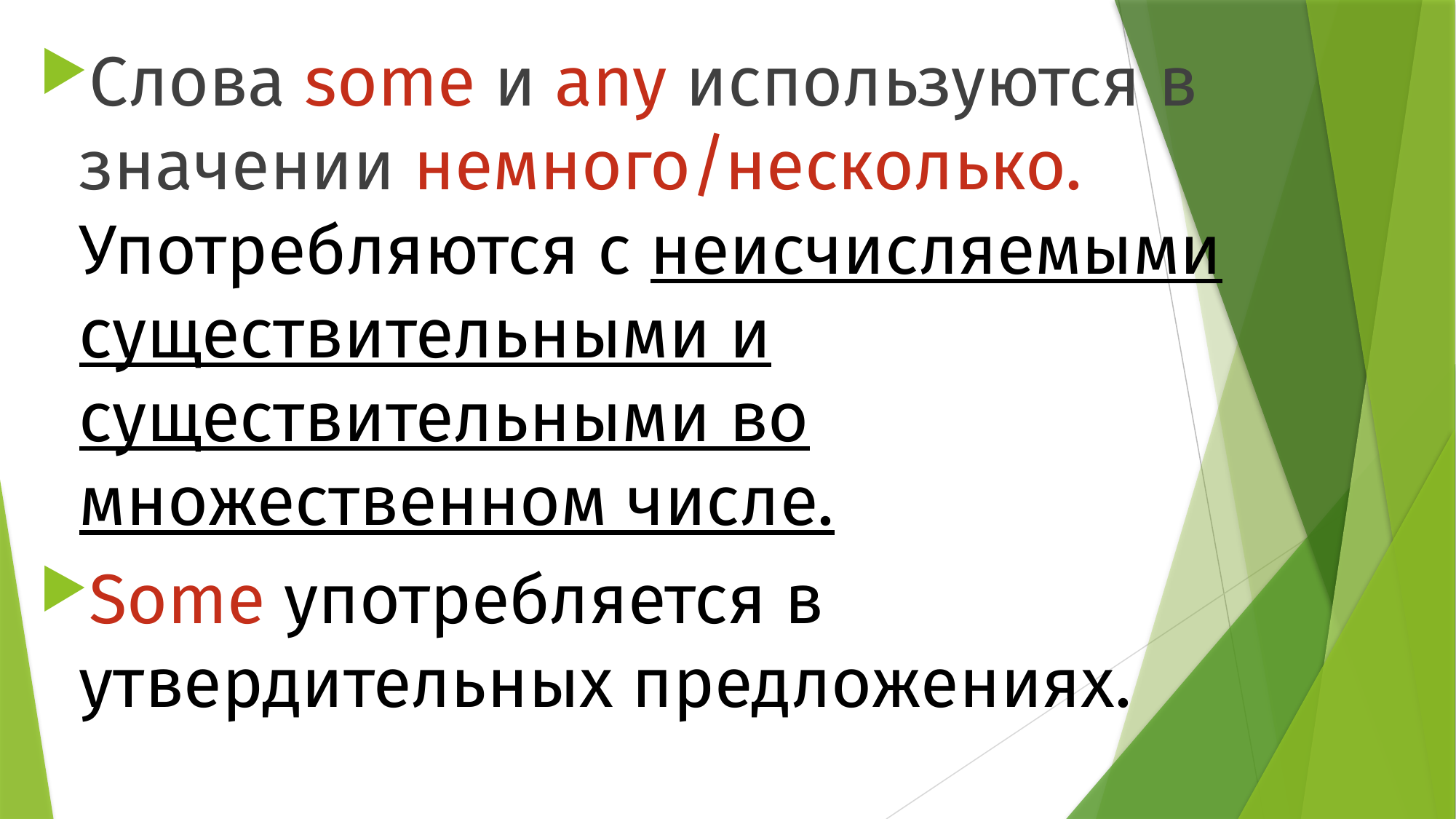

Слова some и any используются в значении немного/несколько. Употребляются с неисчисляемыми существительными и существительными во множественном числе.
Some употребляется в утвердительных предложениях.